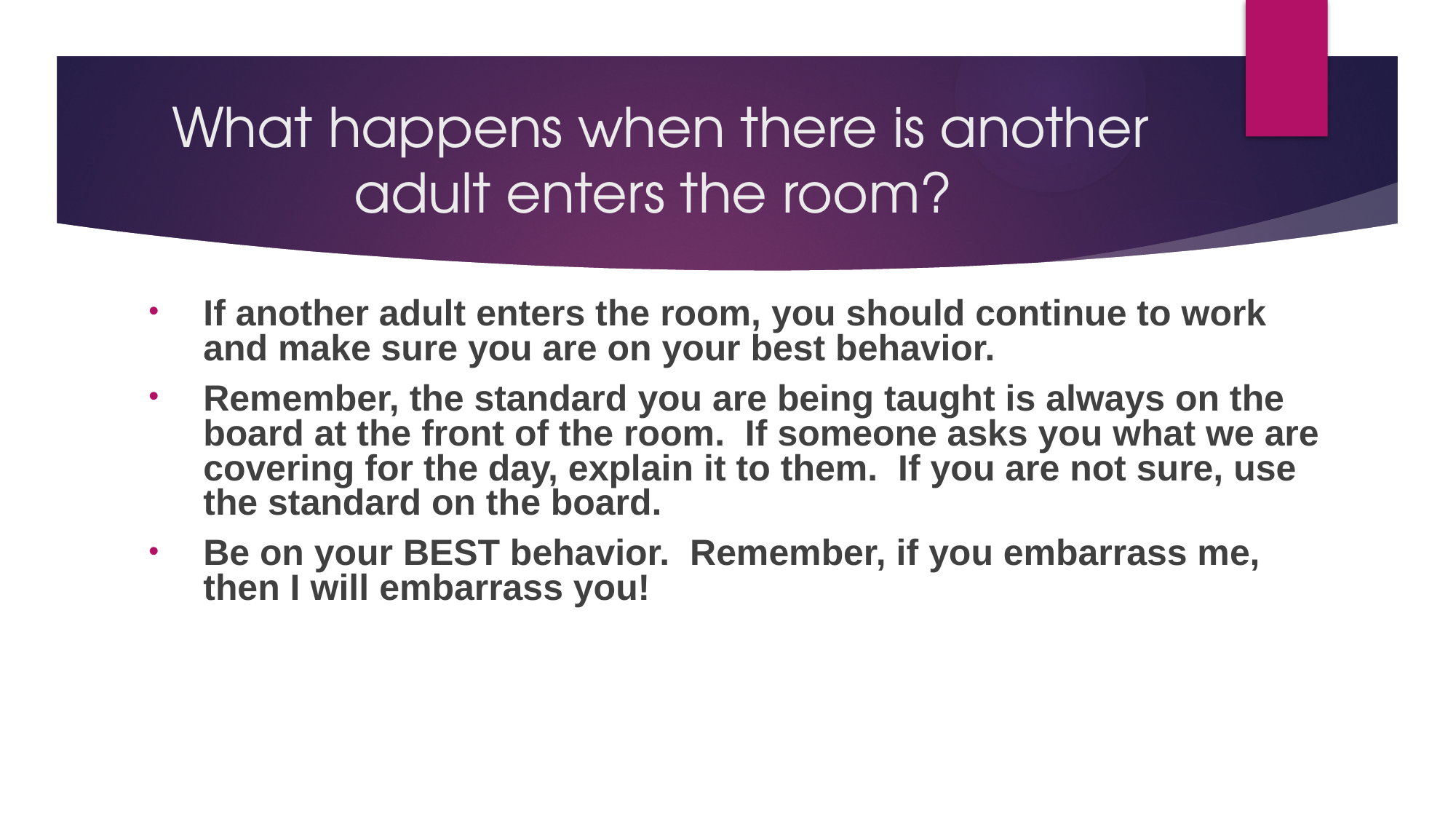

# What happens when there is another adult enters the room?
If another adult enters the room, you should continue to work and make sure you are on your best behavior.
Remember, the standard you are being taught is always on the board at the front of the room.  If someone asks you what we are covering for the day, explain it to them.  If you are not sure, use the standard on the board.
Be on your BEST behavior.  Remember, if you embarrass me, then I will embarrass you!